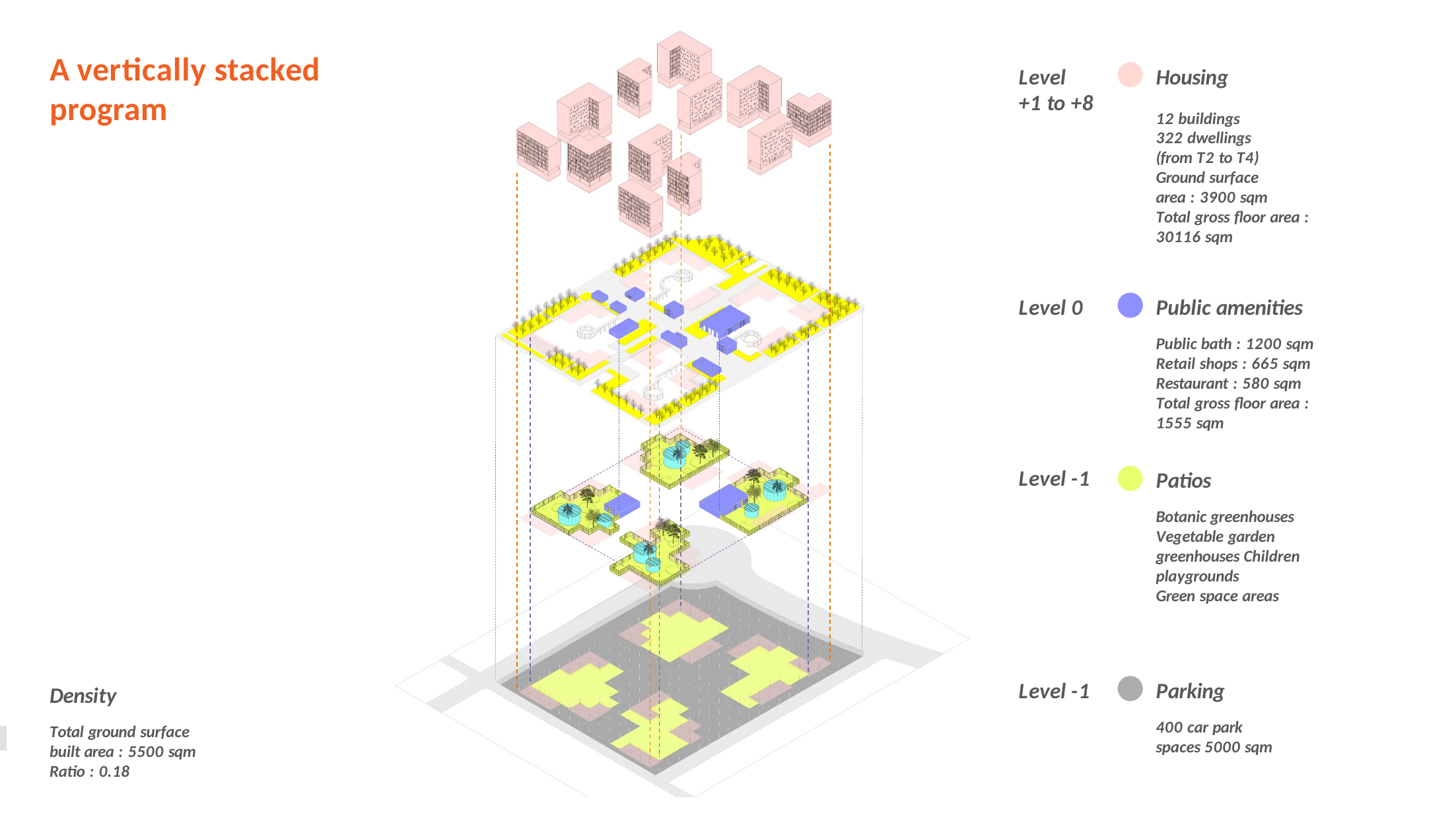

A vertically stacked program

Level
+1 to +8
Housing
12 buildings
322 dwellings (from T2 to T4)
Ground surface area : 3900 sqm
Total gross floor area : 30116 sqm

Public amenities
Public bath : 1200 sqm Retail shops : 665 sqm Restaurant : 580 sqm Total gross floor area : 1555 sqm
Level 0

Level -1

Patios
Botanic greenhouses
Vegetable garden greenhouses Children playgrounds
Green space areas

Parking
400 car park spaces 5000 sqm
Level -1
Density
Total ground surface built area : 5500 sqm
Ratio : 0.18